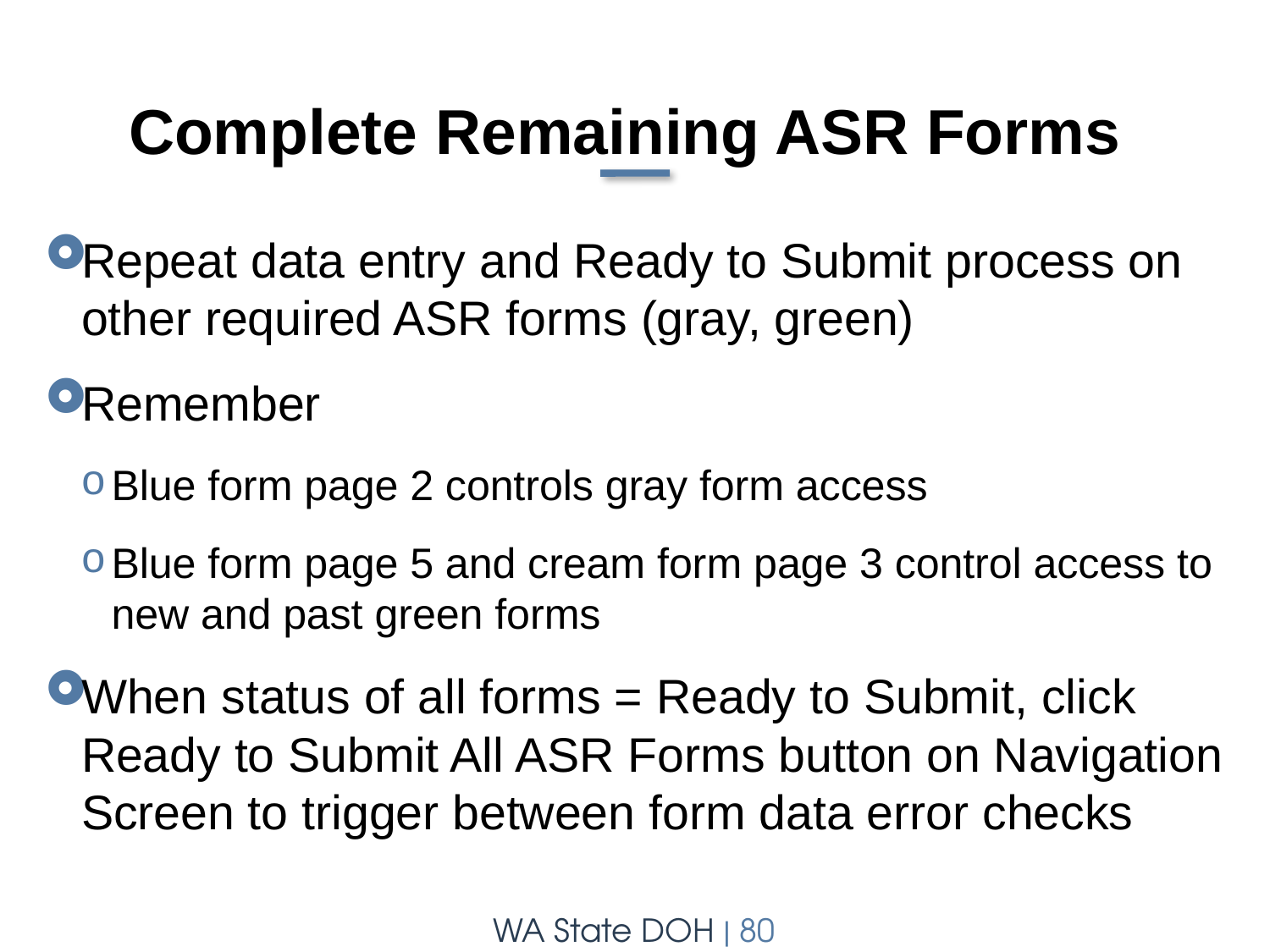

Complete Remaining ASR Forms
Repeat data entry and Ready to Submit process on other required ASR forms (gray, green)
Remember
Blue form page 2 controls gray form access
Blue form page 5 and cream form page 3 control access to new and past green forms
When status of all forms = Ready to Submit, click Ready to Submit All ASR Forms button on Navigation Screen to trigger between form data error checks